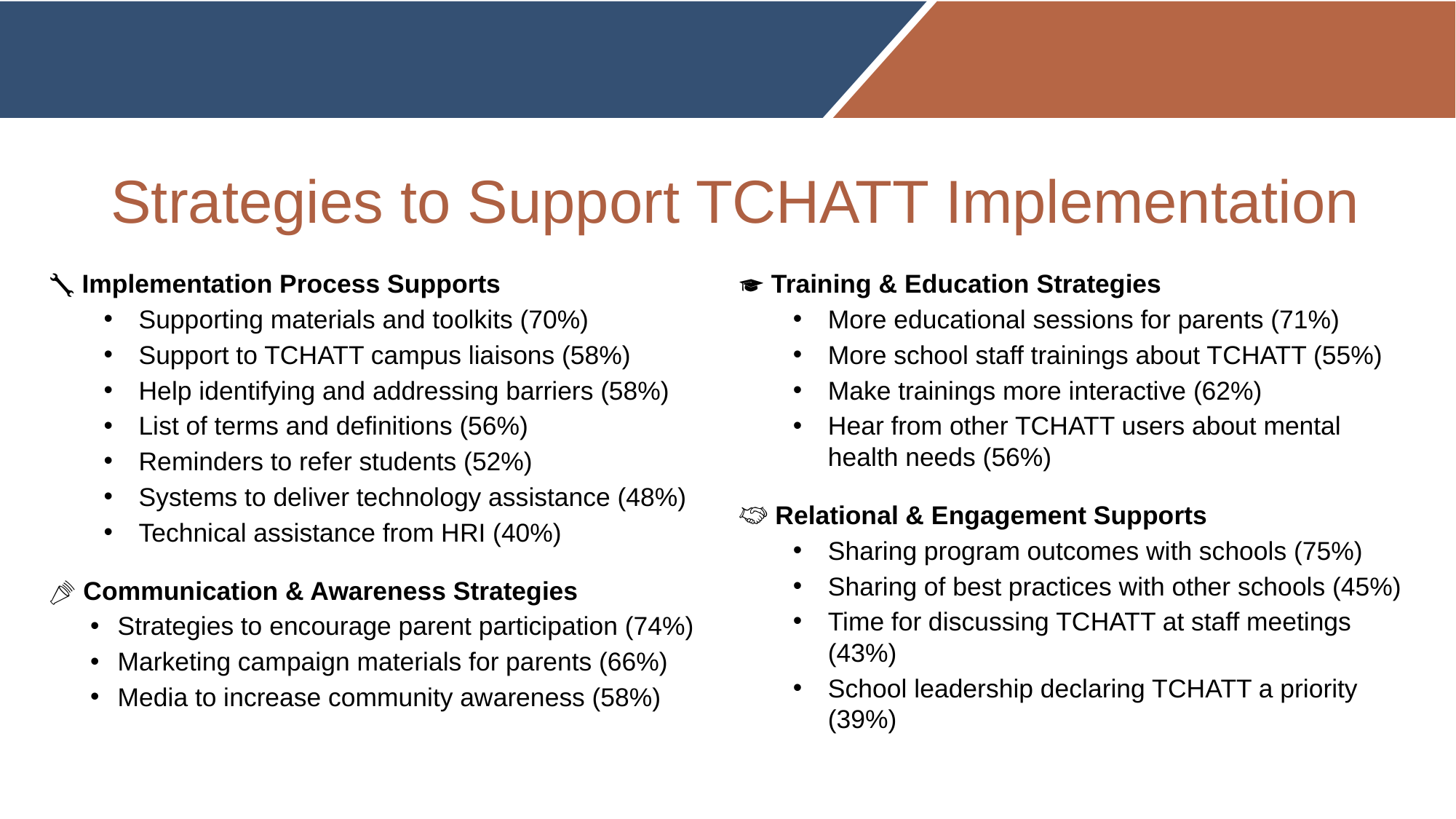

# Strategies to Support TCHATT Implementation
🔧 Implementation Process Supports
Supporting materials and toolkits (70%)
Support to TCHATT campus liaisons (58%)
Help identifying and addressing barriers (58%)
List of terms and definitions (56%)
Reminders to refer students (52%)
Systems to deliver technology assistance (48%)
Technical assistance from HRI (40%)
📣 Communication & Awareness Strategies
Strategies to encourage parent participation (74%)
Marketing campaign materials for parents (66%)
Media to increase community awareness (58%)
🎓 Training & Education Strategies
More educational sessions for parents (71%)
More school staff trainings about TCHATT (55%)
Make trainings more interactive (62%)
Hear from other TCHATT users about mental health needs (56%)
🤝 Relational & Engagement Supports
Sharing program outcomes with schools (75%)
Sharing of best practices with other schools (45%)
Time for discussing TCHATT at staff meetings (43%)
School leadership declaring TCHATT a priority (39%)